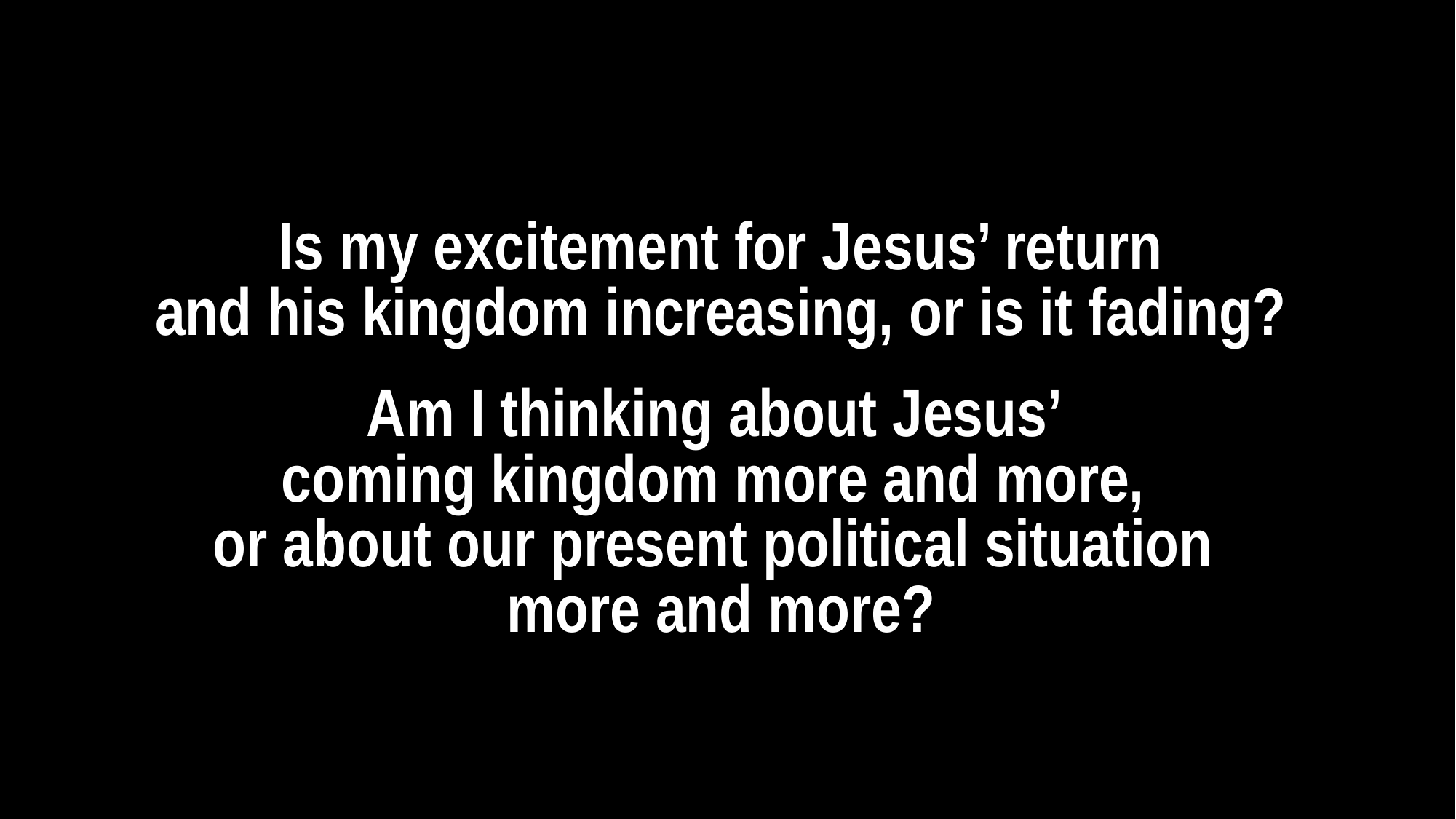

Is my excitement for Jesus’ return
and his kingdom increasing, or is it fading?
Am I thinking about Jesus’
coming kingdom more and more,
or about our present political situation
more and more?